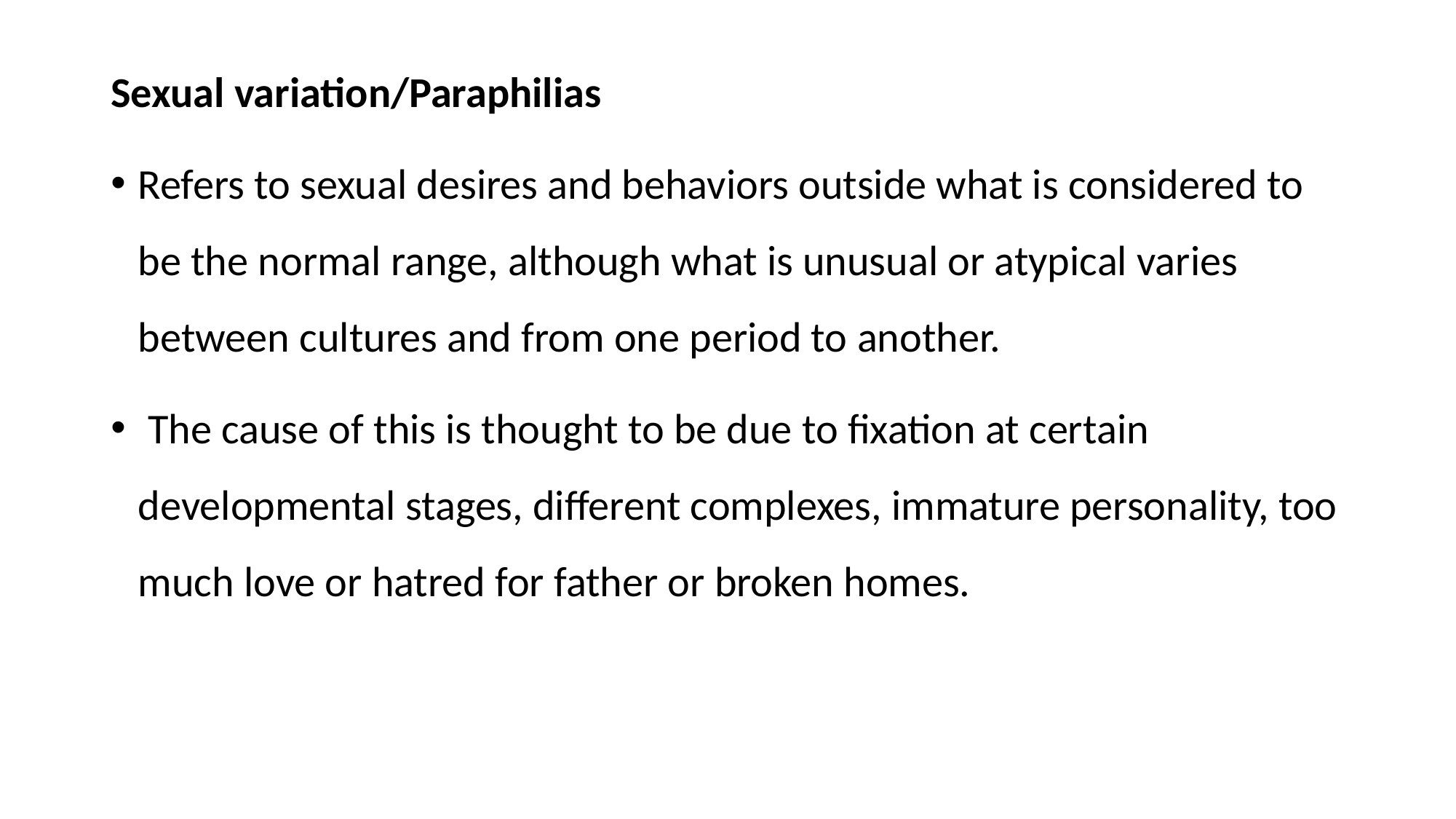

Sexual variation/Paraphilias
Refers to sexual desires and behaviors outside what is considered to be the normal range, although what is unusual or atypical varies between cultures and from one period to another.
 The cause of this is thought to be due to fixation at certain developmental stages, different complexes, immature personality, too much love or hatred for father or broken homes.